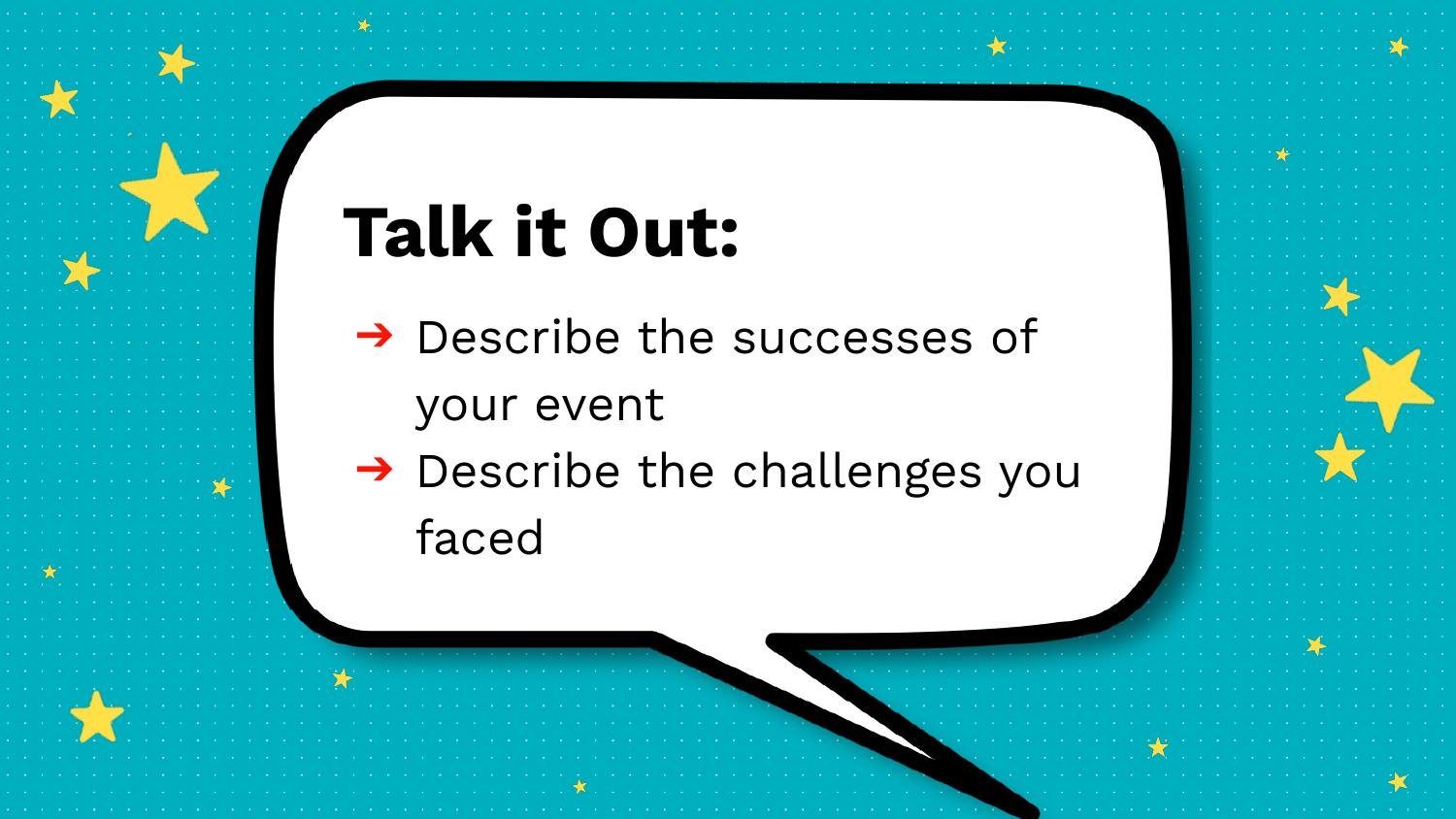

Talk it Out:
Describe the successes of your event
Describe the challenges you faced